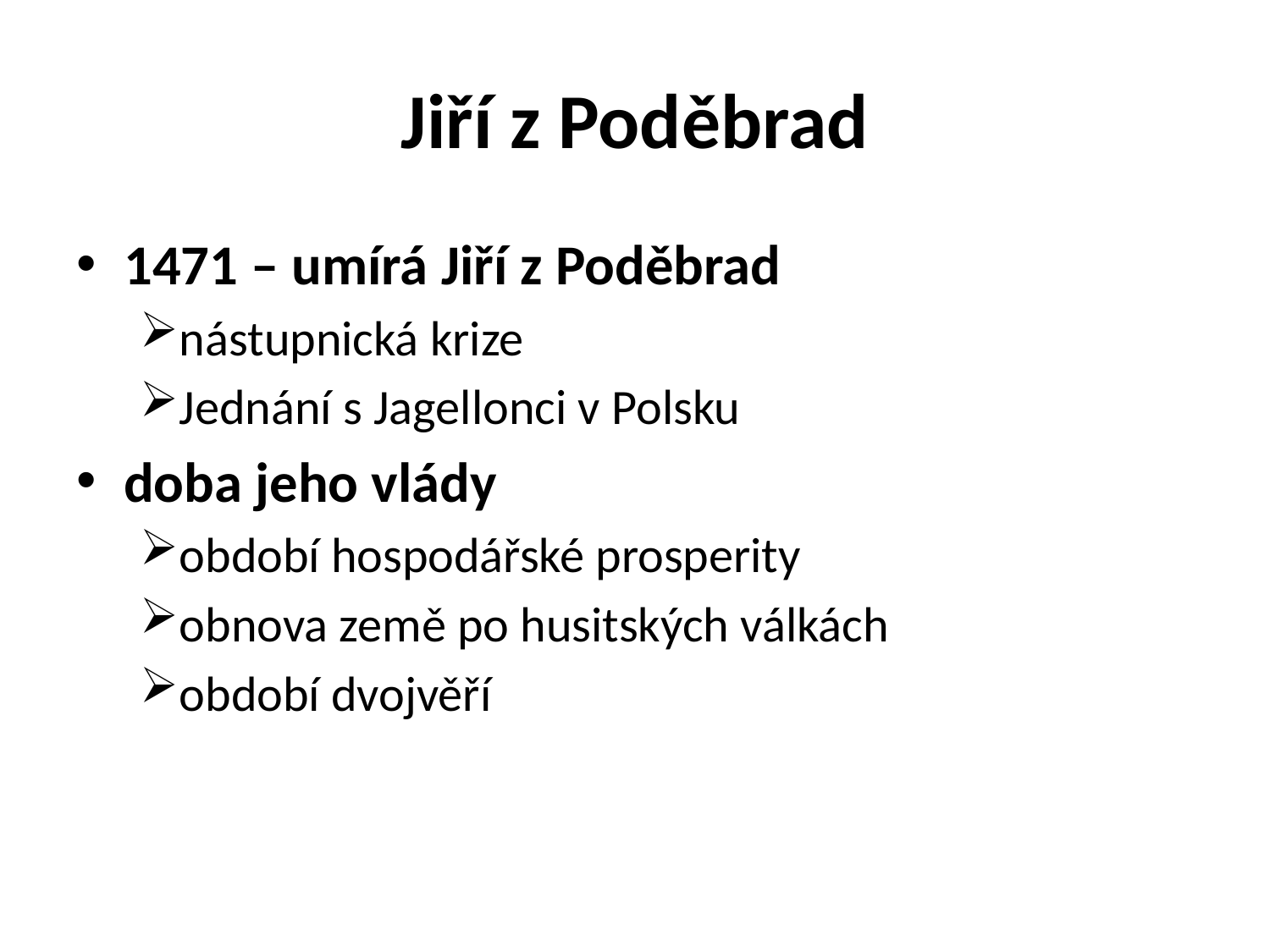

# Jiří z Poděbrad
1471 – umírá Jiří z Poděbrad
nástupnická krize
Jednání s Jagellonci v Polsku
doba jeho vlády
období hospodářské prosperity
obnova země po husitských válkách
období dvojvěří